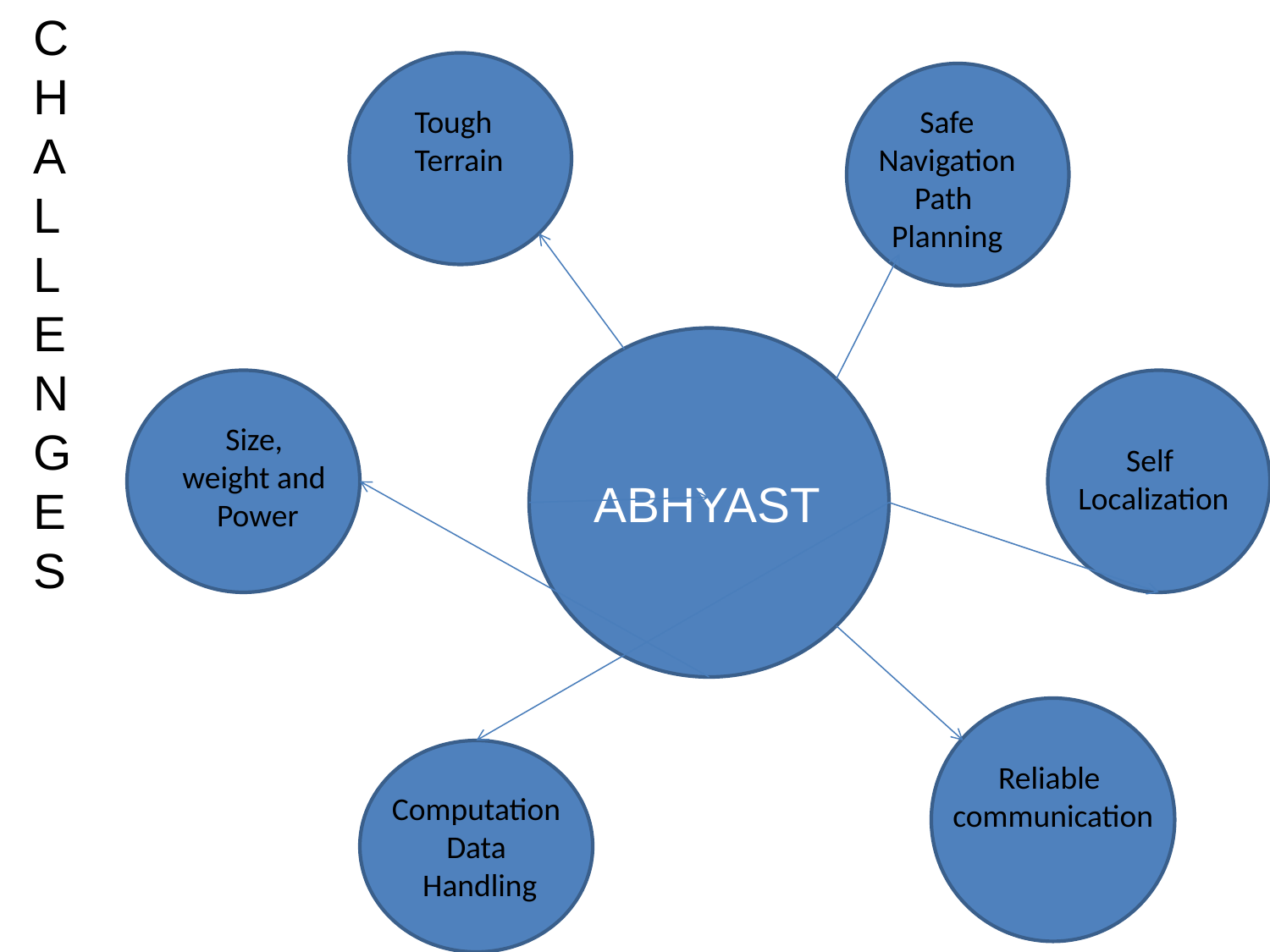

C
H
A
L
L
E
N
G
E
S

Tough
Terrain
Safe Navigation Path
Planning
ABHYAST

Size,
weight and
 Power
Self
Localization

Reliable
communication
Computation
Data
 Handling